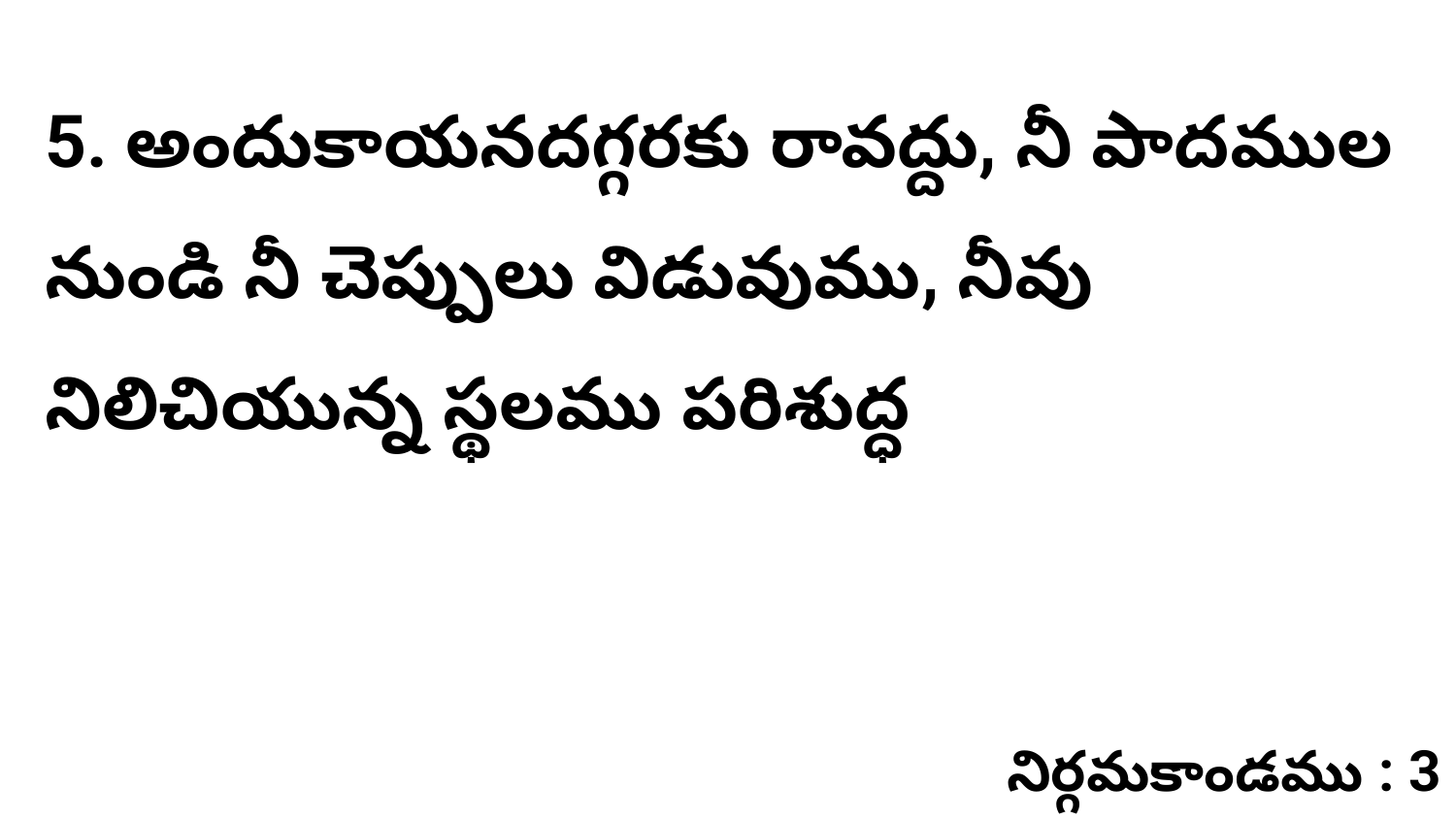

5. అందుకాయనదగ్గరకు రావద్దు, నీ పాదముల నుండి నీ చెప్పులు విడువుము, నీవు నిలిచియున్న స్థలము పరిశుద్ధ
నిర్గమకాండము : 3